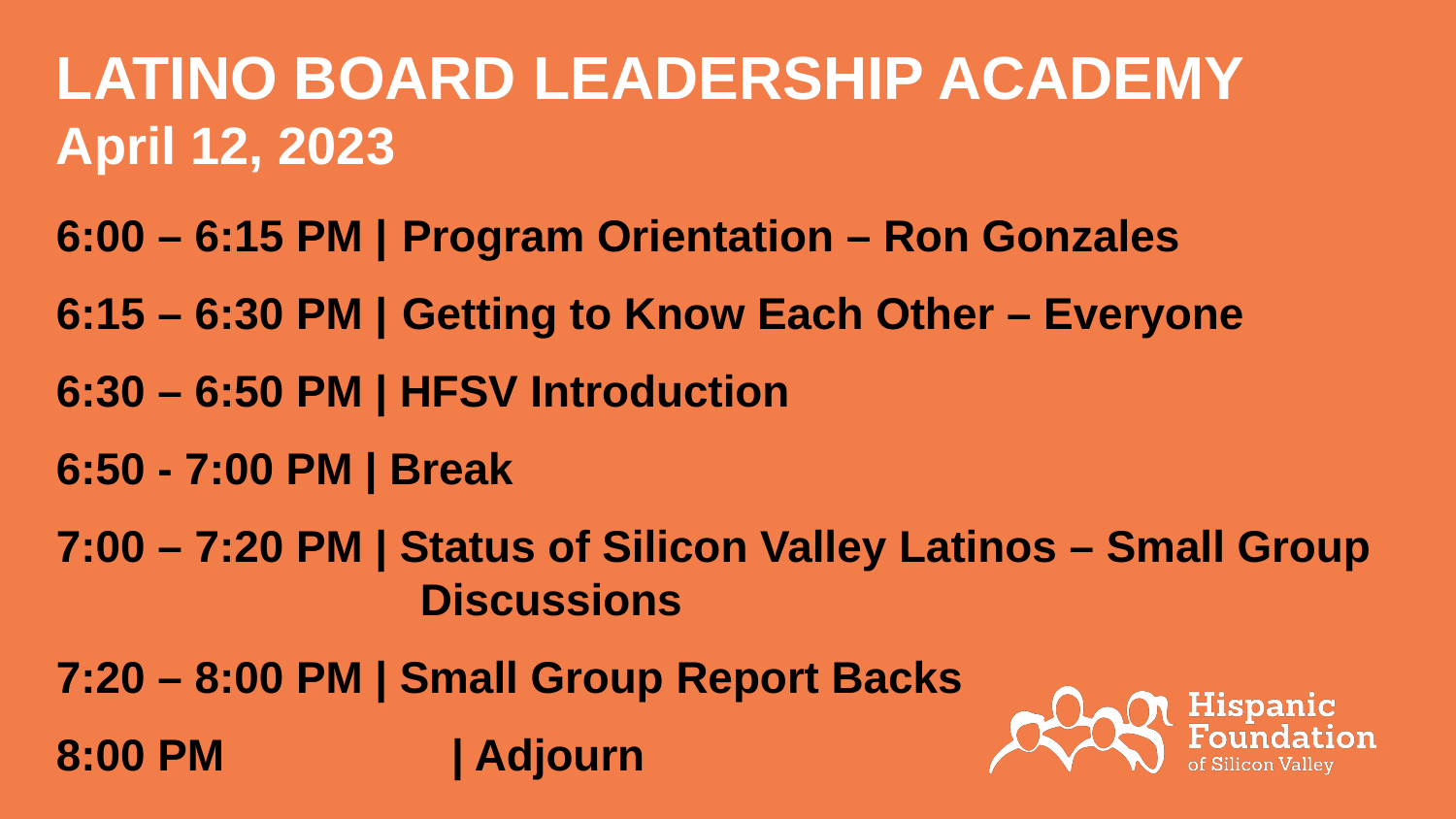

# LATINO BOARD LEADERSHIP ACADEMY April 12, 2023
6:00 – 6:15 PM |	Program Orientation – Ron Gonzales
6:15 – 6:30 PM |	Getting to Know Each Other – Everyone
6:30 – 6:50 PM | HFSV Introduction
6:50 - 7:00 PM | Break
7:00 – 7:20 PM | Status of Silicon Valley Latinos – Small Group Discussions
7:20 – 8:00 PM | Small Group Report Backs
8:00 PM		    | Adjourn